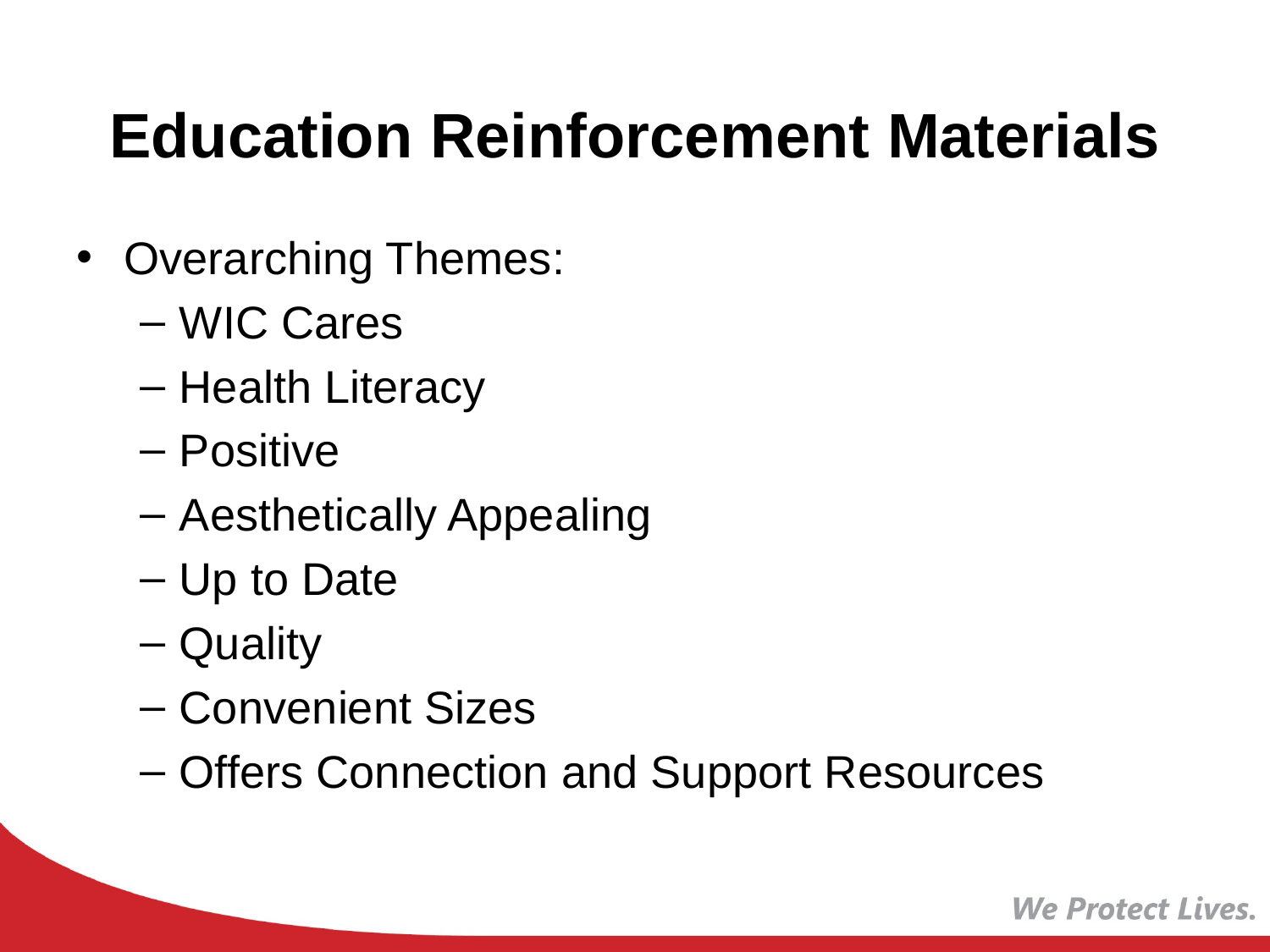

# Education Reinforcement Materials
Overarching Themes:
WIC Cares
Health Literacy
Positive
Aesthetically Appealing
Up to Date
Quality
Convenient Sizes
Offers Connection and Support Resources